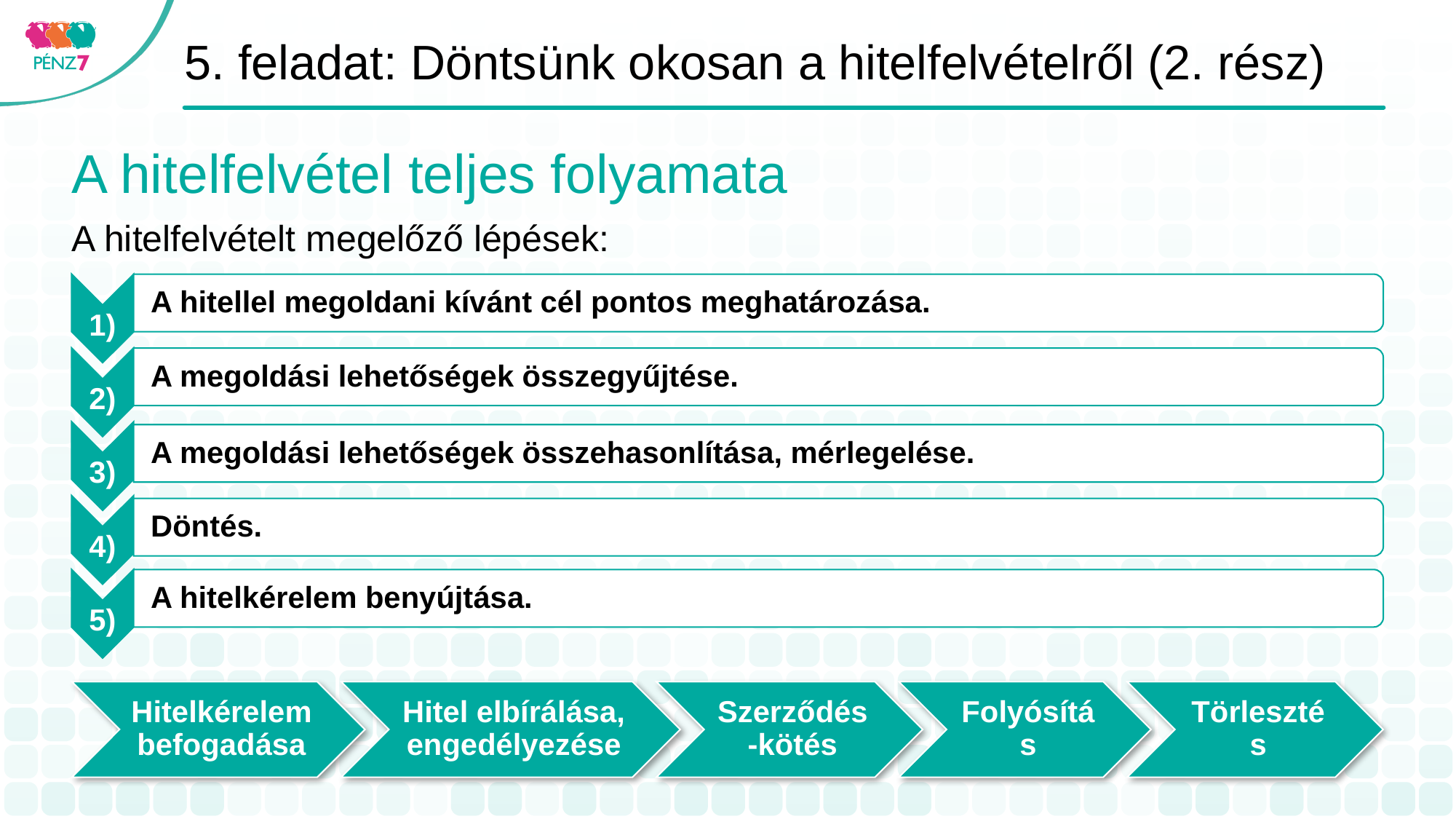

# 5. feladat: Döntsünk okosan a hitelfelvételről (2. rész)
A hitelfelvétel teljes folyamata
A hitelfelvételt megelőző lépések:
1)
A hitellel megoldani kívánt cél pontos meghatározása.
2)
A megoldási lehetőségek összegyűjtése.
3)
A megoldási lehetőségek összehasonlítása, mérlegelése.
4)
Döntés.
5)
A hitelkérelem benyújtása.
Hitelkérelem befogadása
Hitel elbírálása, engedélyezése
Szerződés-kötés
Folyósítás
Törlesztés